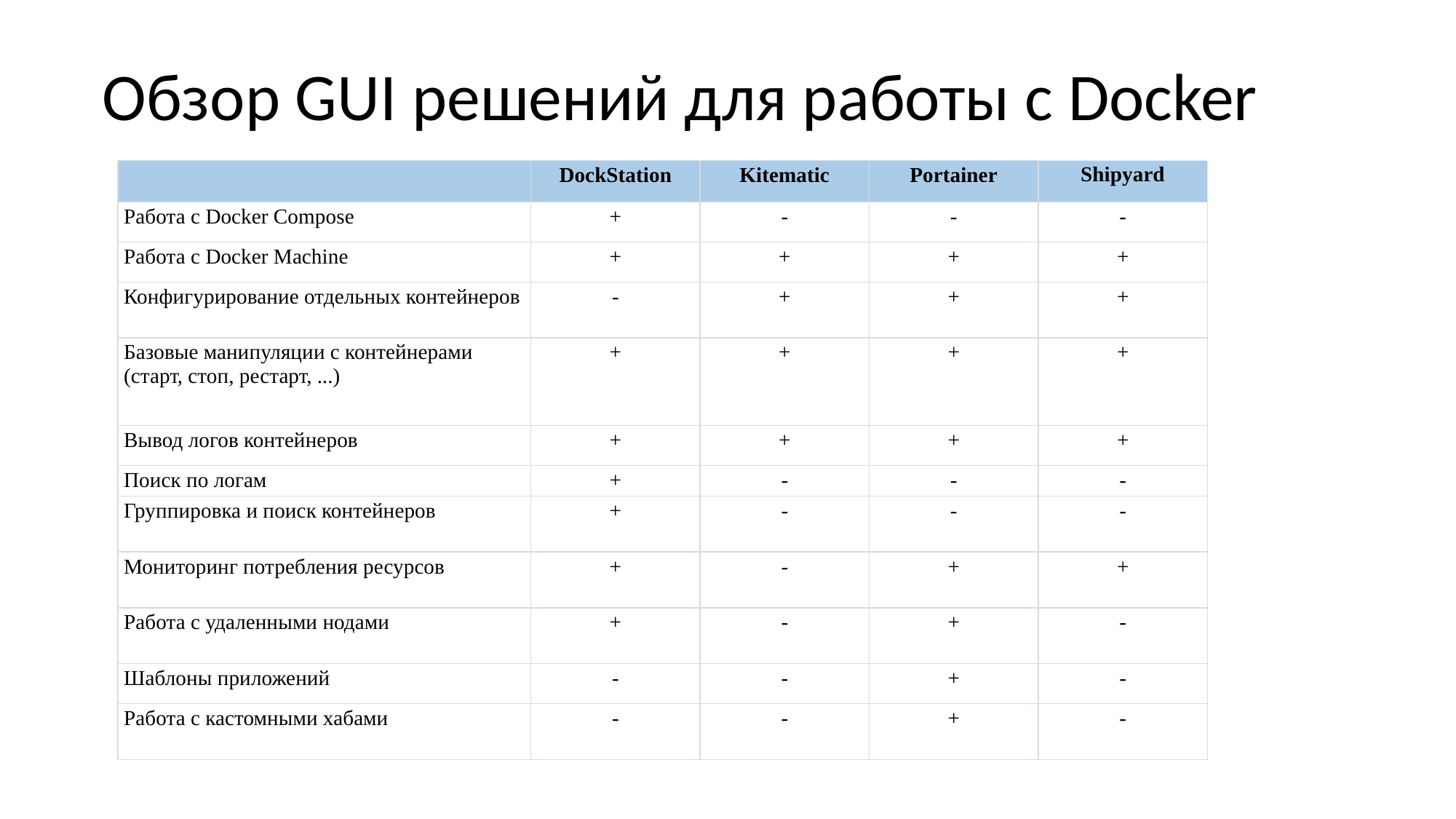

# Обзор GUI решений для работы с Docker
|  | DockStation | Kitematic | Portainer | Shipyard |
| --- | --- | --- | --- | --- |
| Работа с Docker Compose | + | - | - | - |
| Работа с Docker Machine | + | + | + | + |
| Конфигурирование отдельных контейнеров | - | + | + | + |
| Базовые манипуляции с контейнерами (старт, стоп, рестарт, ...) | + | + | + | + |
| Вывод логов контейнеров | + | + | + | + |
| Поиск по логам | + | - | - | - |
| Группировка и поиск контейнеров | + | - | - | - |
| Мониторинг потребления ресурсов | + | - | + | + |
| Работа с удаленными нодами | + | - | + | - |
| Шаблоны приложений | - | - | + | - |
| Работа с кастомными хабами | - | - | + | - |